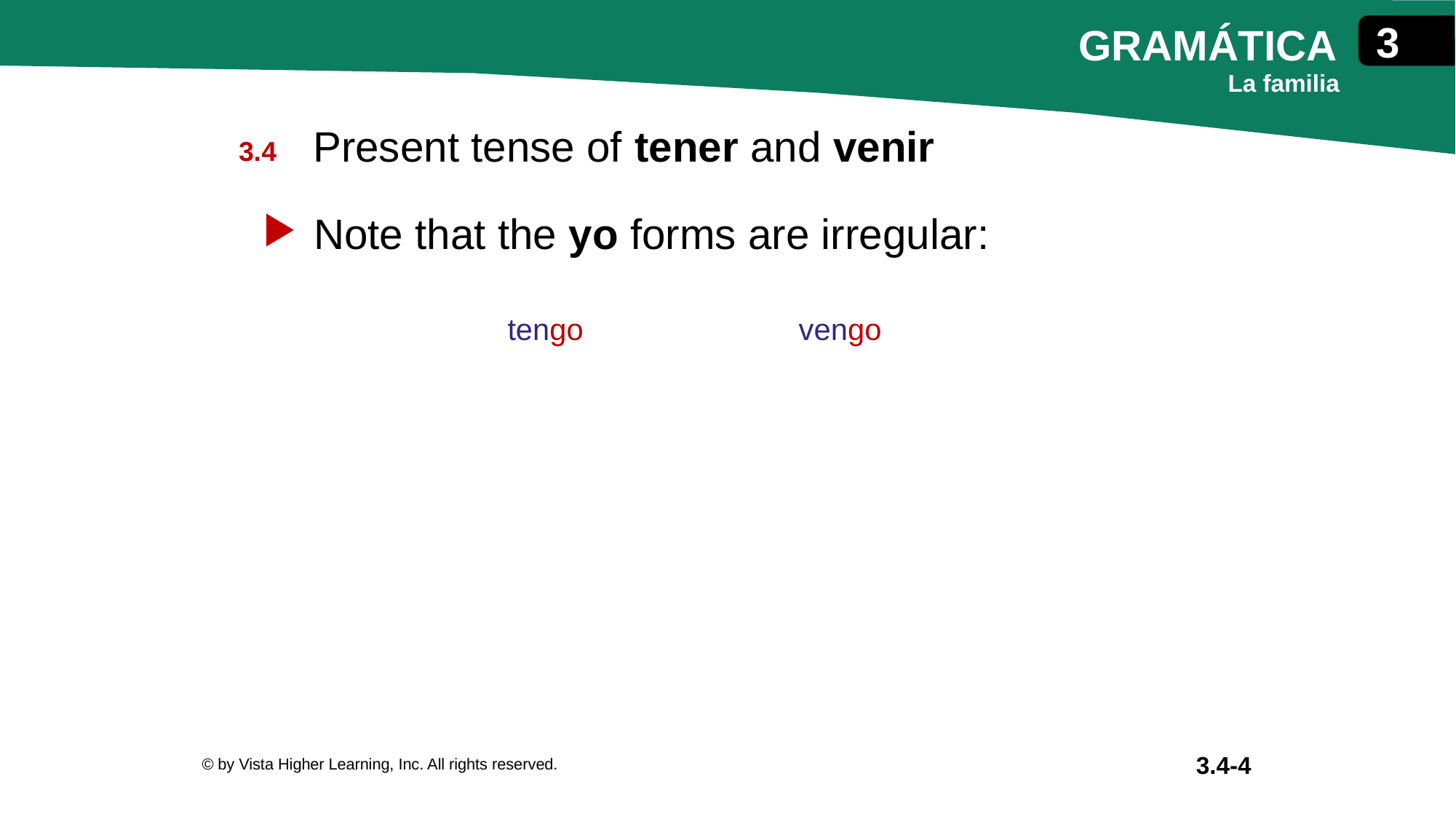

Present tense of tener and venir
Note that the yo forms are irregular:
| tengo | vengo |
| --- | --- |
© by Vista Higher Learning, Inc. All rights reserved.
3.4-4